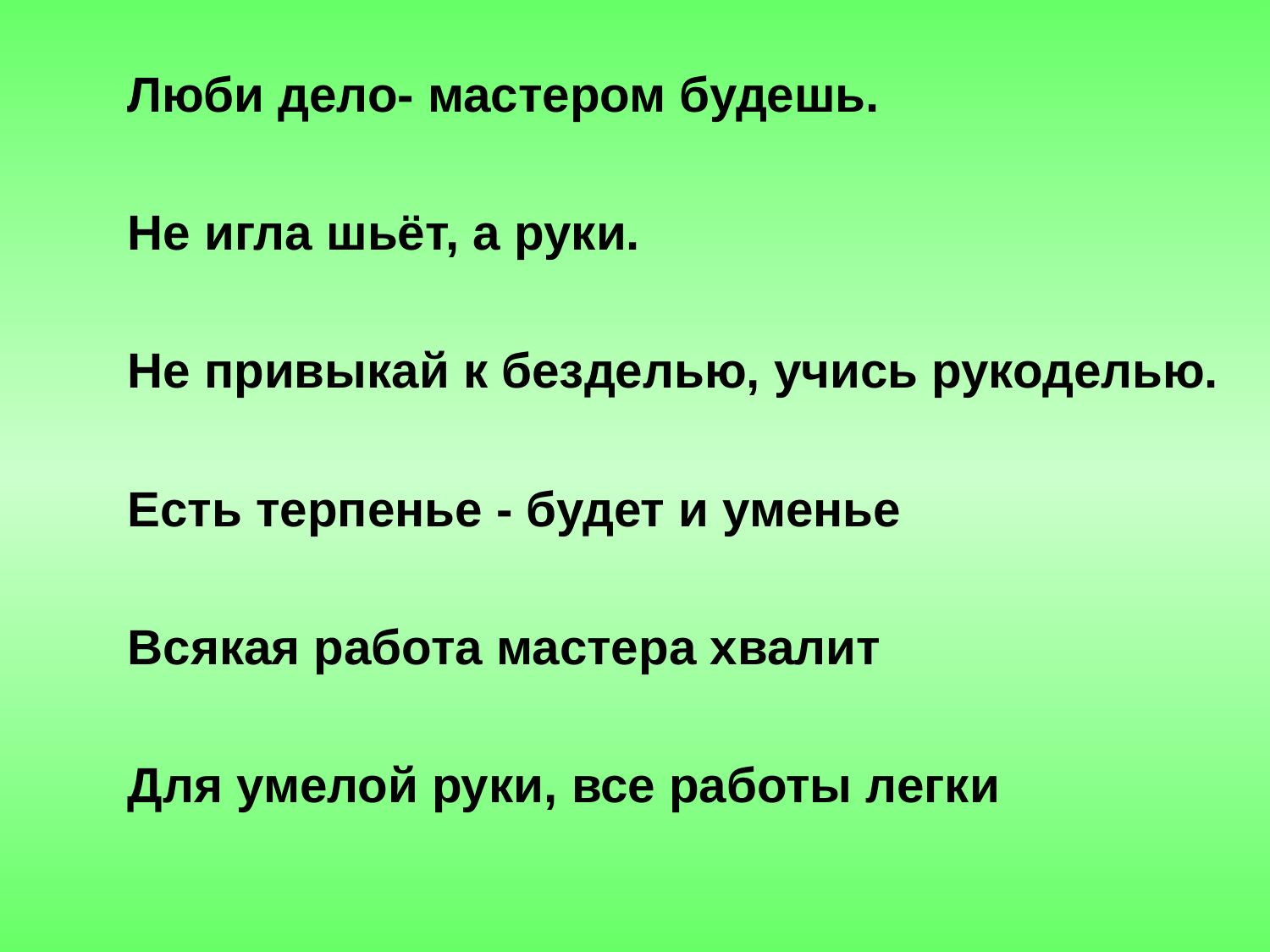

#
Люби дело- мастером будешь.

Не игла шьёт, а руки.

Не привыкай к безделью, учись рукоделью.

Есть терпенье - будет и уменье

Всякая работа мастера хвалит

Для умелой руки, все работы легки